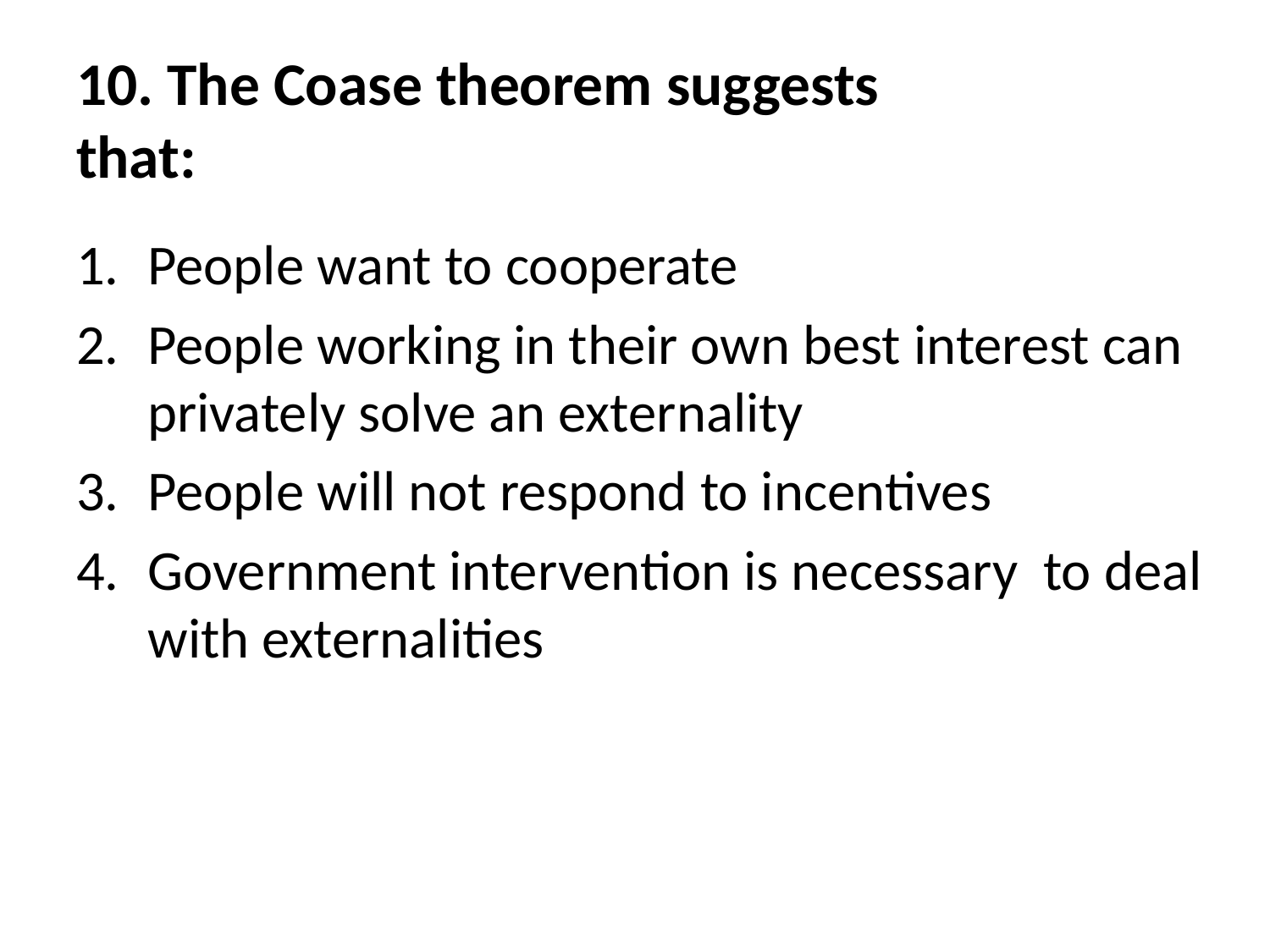

# 10. The Coase theorem suggests that:
People want to cooperate
People working in their own best interest can privately solve an externality
People will not respond to incentives
Government intervention is necessary  to deal with externalities